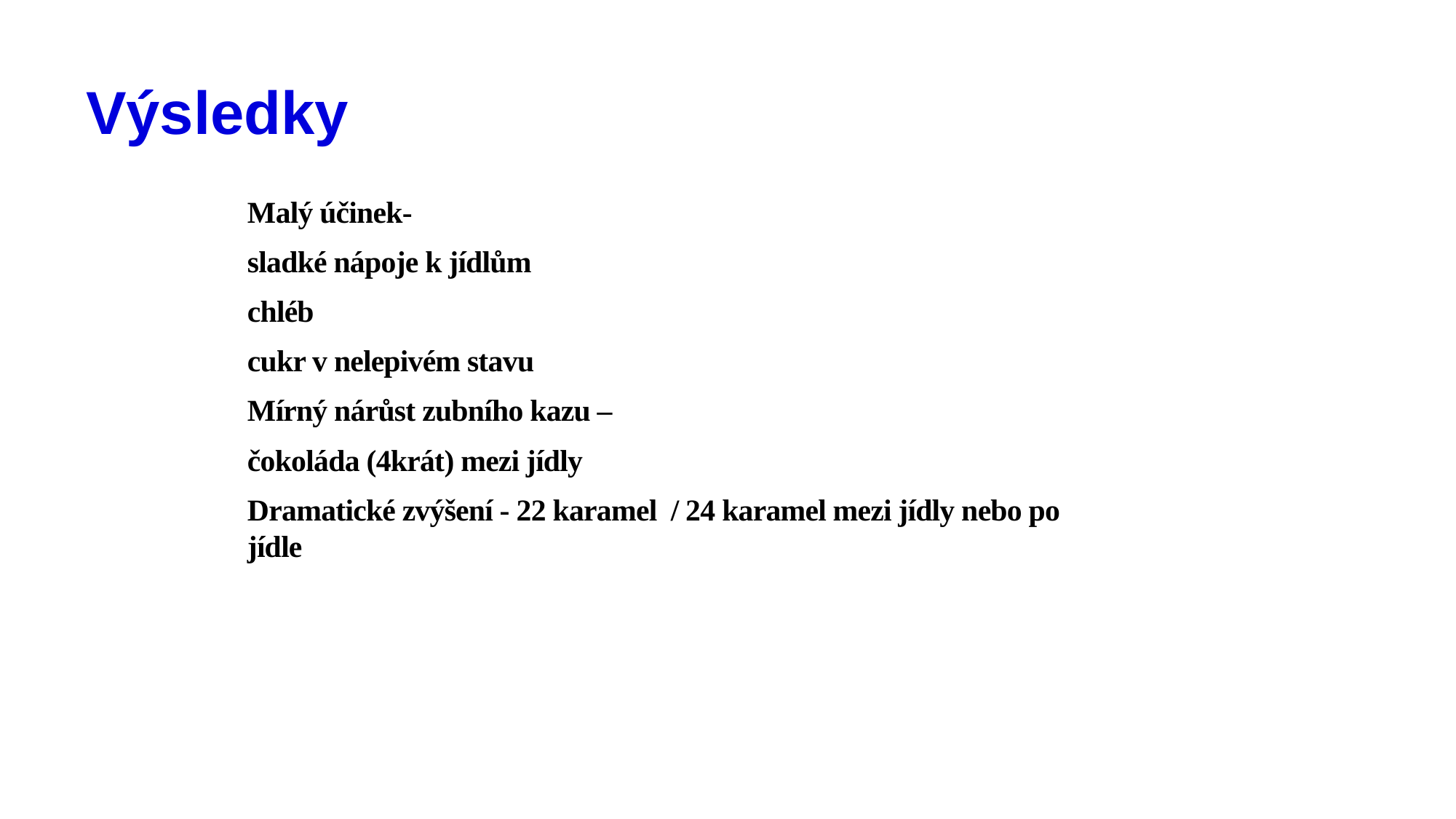

# Výsledky
Malý účinek-
sladké nápoje k jídlům
chléb
cukr v nelepivém stavu
Mírný nárůst zubního kazu –
čokoláda (4krát) mezi jídly
Dramatické zvýšení - 22 karamel  / 24 karamel mezi jídly nebo po jídle